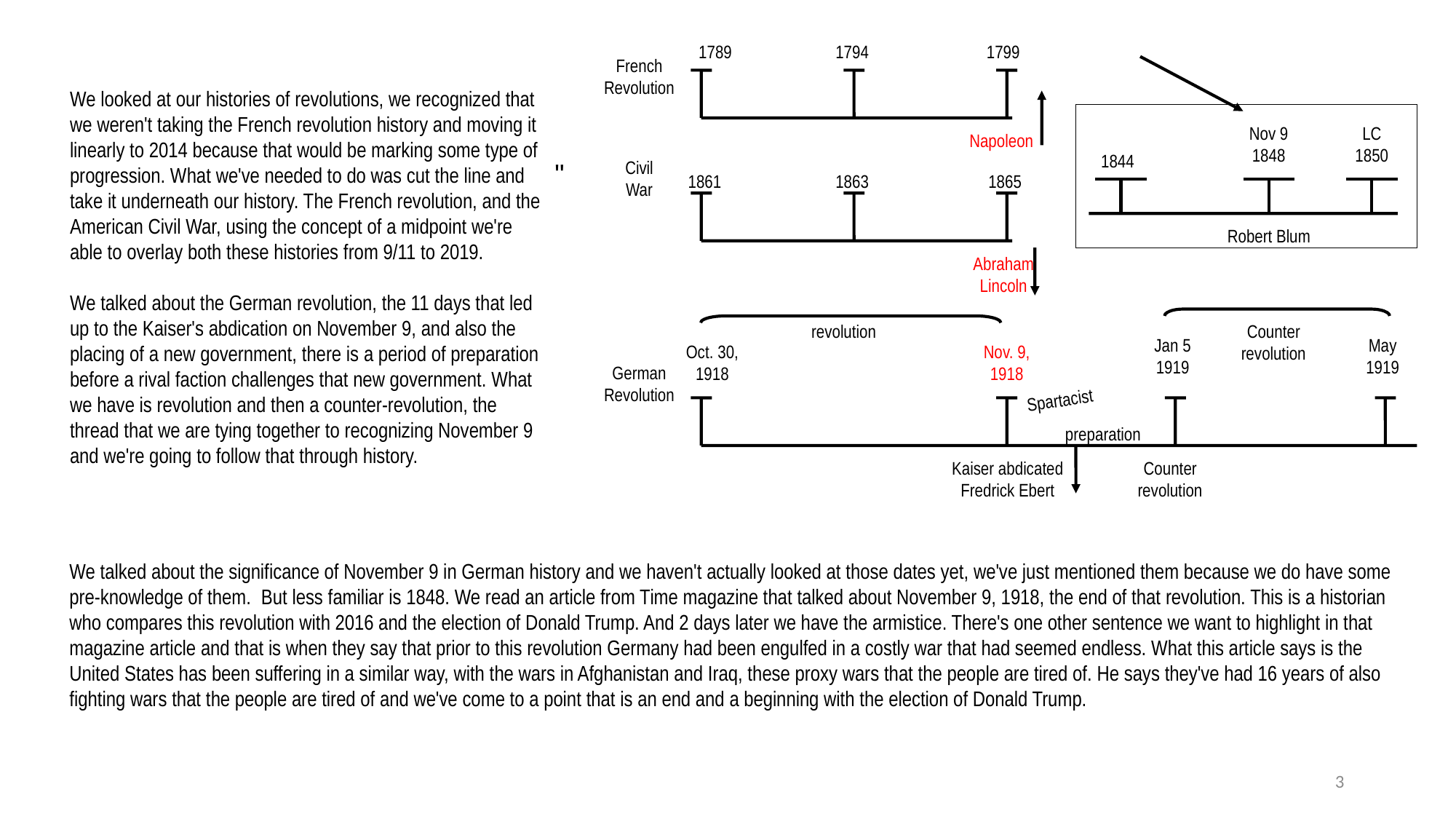

1789
1794
1799
French
Revolution

Nov 9
1848
LC
1850
1844

Robert Blum

We looked at our histories of revolutions, we recognized that we weren't taking the French revolution history and moving it linearly to 2014 because that would be marking some type of progression. What we've needed to do was cut the line and take it underneath our history. The French revolution, and the American Civil War, using the concept of a midpoint we're able to overlay both these histories from 9/11 to 2019.
We talked about the German revolution, the 11 days that led up to the Kaiser's abdication on November 9, and also the placing of a new government, there is a period of preparation before a rival faction challenges that new government. What we have is revolution and then a counter-revolution, the thread that we are tying together to recognizing November 9 and we're going to follow that through history.

Napoleon
"
Civil
War
1861
1863
1865

Abraham Lincoln

revolution
Counter
revolution
Jan 5
1919
May
1919
Oct. 30,
1918
Nov. 9,
1918
German
Revolution
Spartacist

preparation

Kaiser abdicated
Fredrick Ebert
Counter
revolution
We talked about the significance of November 9 in German history and we haven't actually looked at those dates yet, we've just mentioned them because we do have some pre-knowledge of them.  But less familiar is 1848. We read an article from Time magazine that talked about November 9, 1918, the end of that revolution. This is a historian who compares this revolution with 2016 and the election of Donald Trump. And 2 days later we have the armistice. There's one other sentence we want to highlight in that magazine article and that is when they say that prior to this revolution Germany had been engulfed in a costly war that had seemed endless. What this article says is the United States has been suffering in a similar way, with the wars in Afghanistan and Iraq, these proxy wars that the people are tired of. He says they've had 16 years of also fighting wars that the people are tired of and we've come to a point that is an end and a beginning with the election of Donald Trump.

3